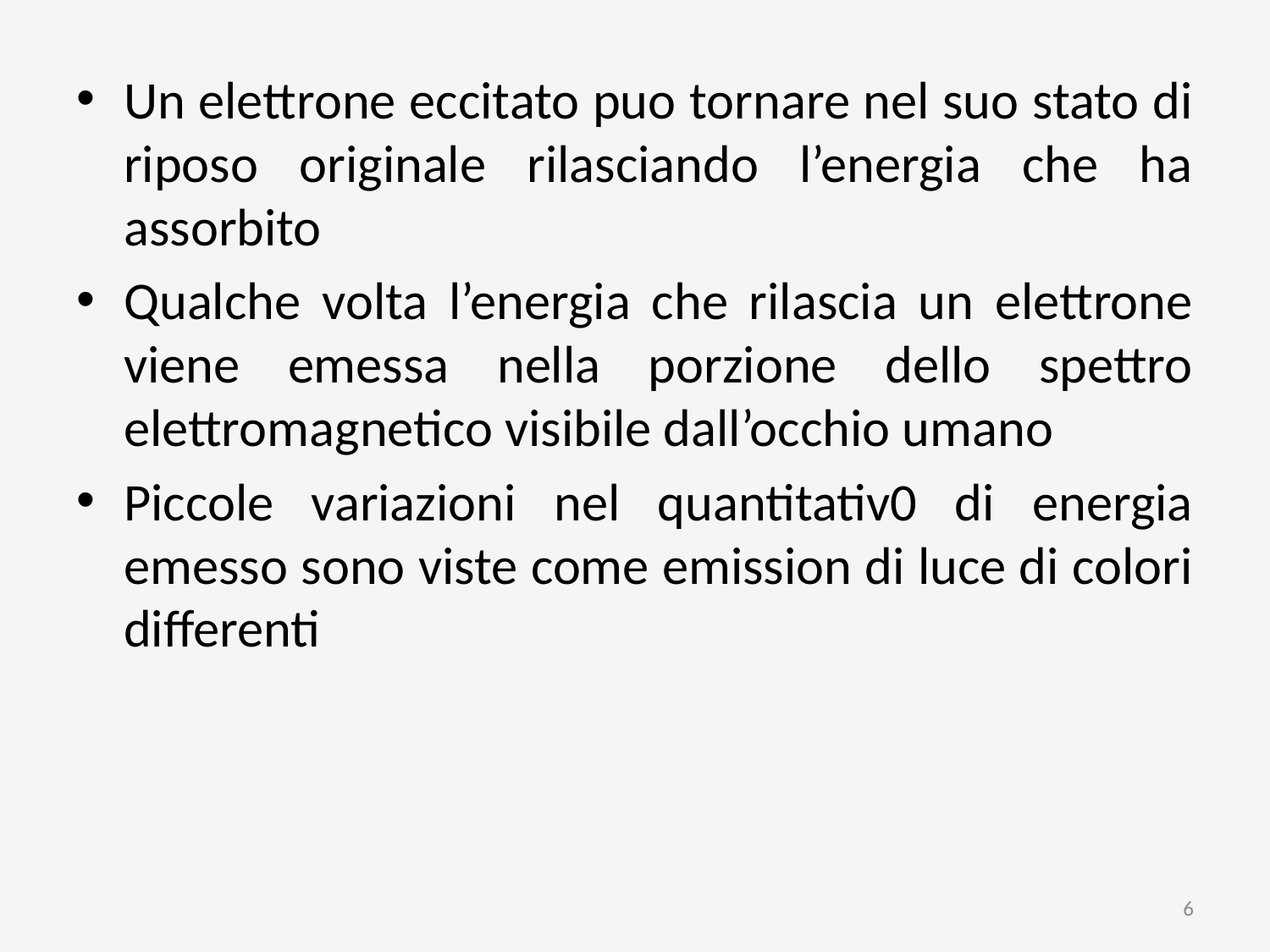

Un elettrone eccitato puo tornare nel suo stato di riposo originale rilasciando l’energia che ha assorbito
Qualche volta l’energia che rilascia un elettrone viene emessa nella porzione dello spettro elettromagnetico visibile dall’occhio umano
Piccole variazioni nel quantitativ0 di energia emesso sono viste come emission di luce di colori differenti
6